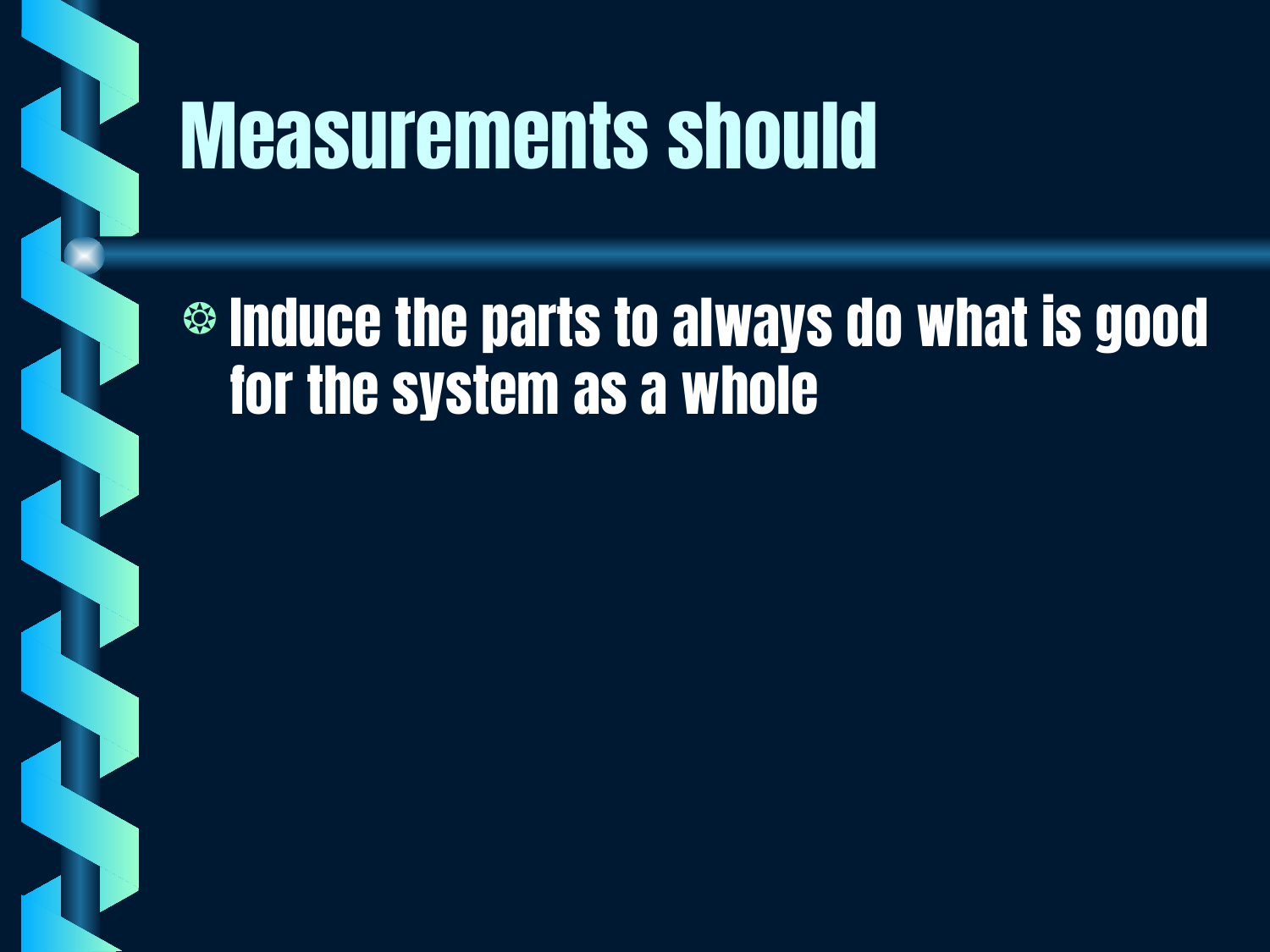

# Measurements should
Induce the parts to always do what is good for the system as a whole